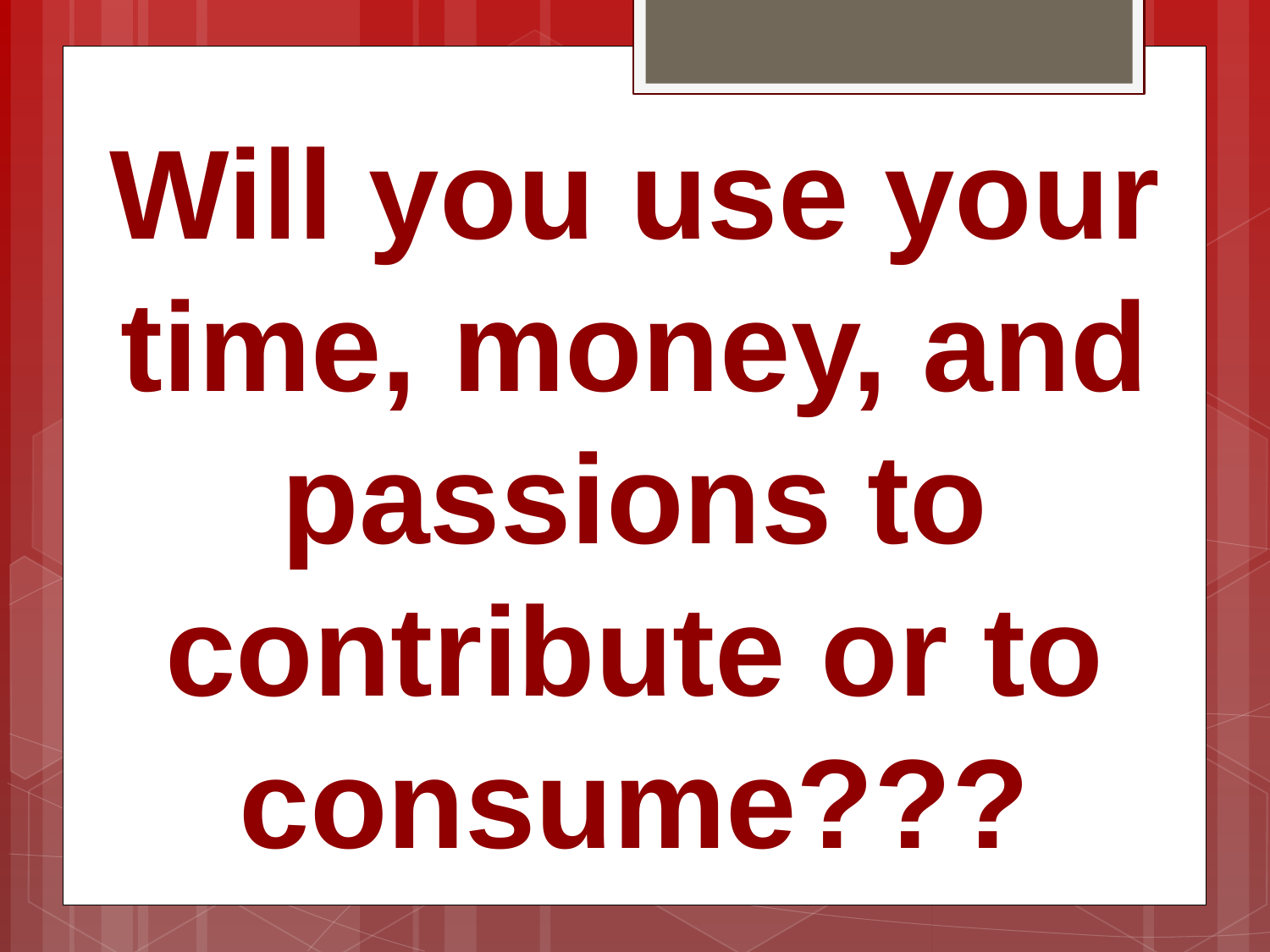

Will you use your time, money, and passions to contribute or to consume???